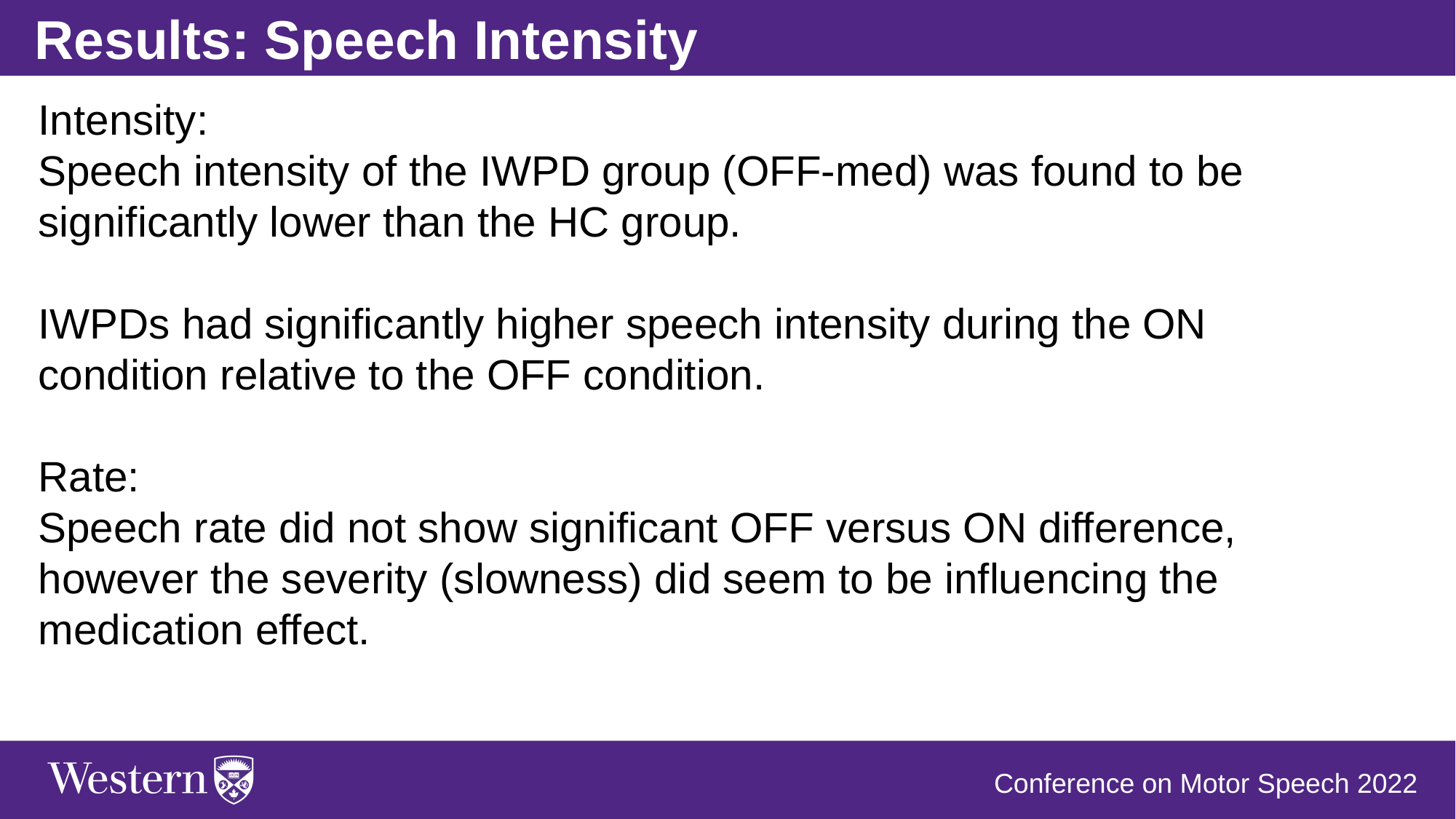

Results: Speech Intensity
Intensity:
Speech intensity of the IWPD group (OFF-med) was found to be significantly lower than the HC group.

IWPDs had significantly higher speech intensity during the ON condition relative to the OFF condition.

Rate:
Speech rate did not show significant OFF versus ON difference, however the severity (slowness) did seem to be influencing the medication effect.

Conference on Motor Speech 2022